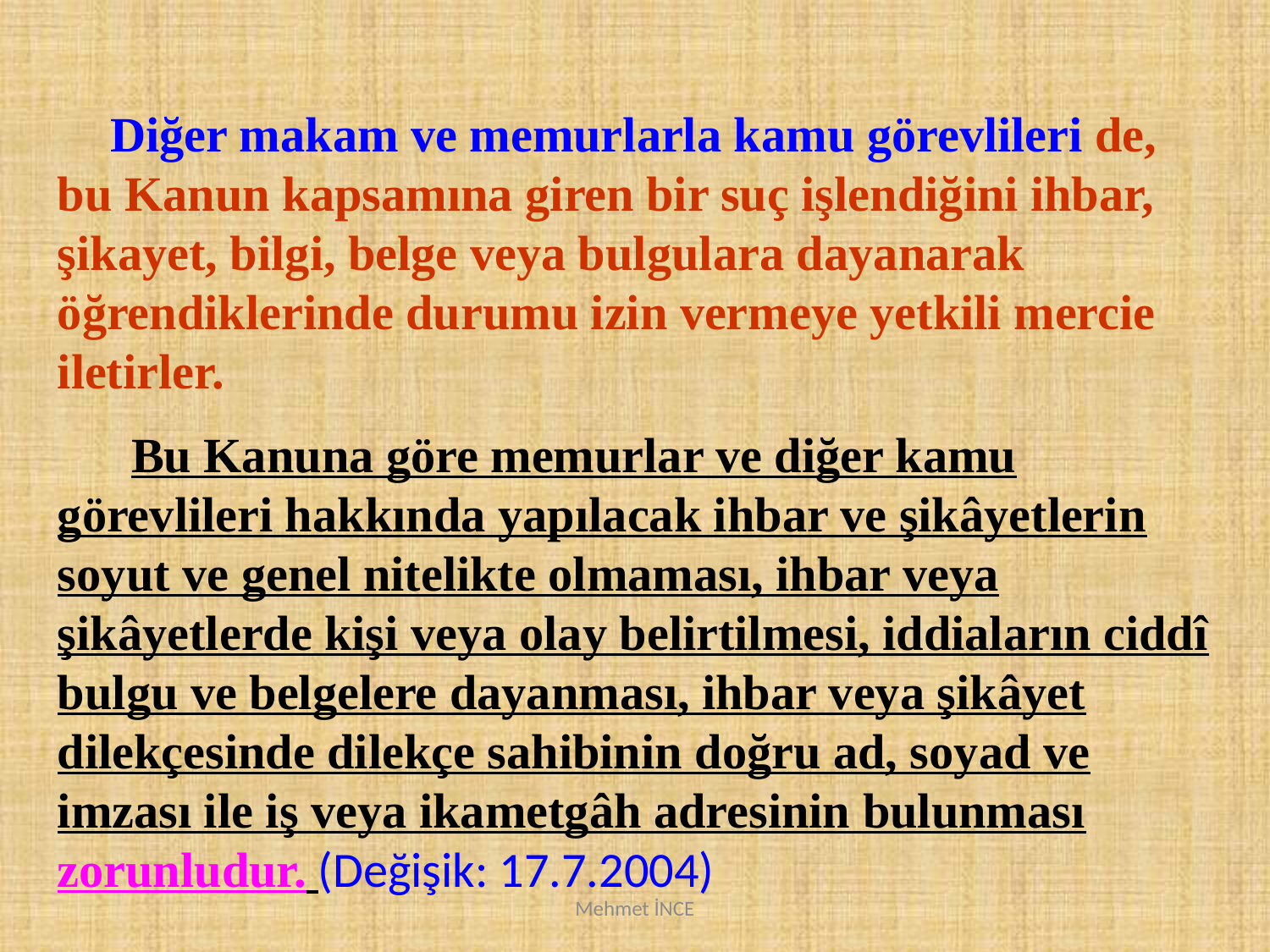

Diğer makam ve memurlarla kamu görevlileri de, bu Kanun kapsamına giren bir suç işlendiğini ihbar, şikayet, bilgi, belge veya bulgulara dayanarak öğrendiklerinde durumu izin vermeye yetkili mercie iletirler.
      Bu Kanuna göre memurlar ve diğer kamu görevlileri hakkında yapılacak ihbar ve şikâyetlerin soyut ve genel nitelikte olmaması, ihbar veya şikâyetlerde kişi veya olay belirtilmesi, iddiaların ciddî bulgu ve belgelere dayanması, ihbar veya şikâyet dilekçesinde dilekçe sahibinin doğru ad, soyad ve imzası ile iş veya ikametgâh adresinin bulunması zorunludur. (Değişik: 17.7.2004)
Mehmet İNCE